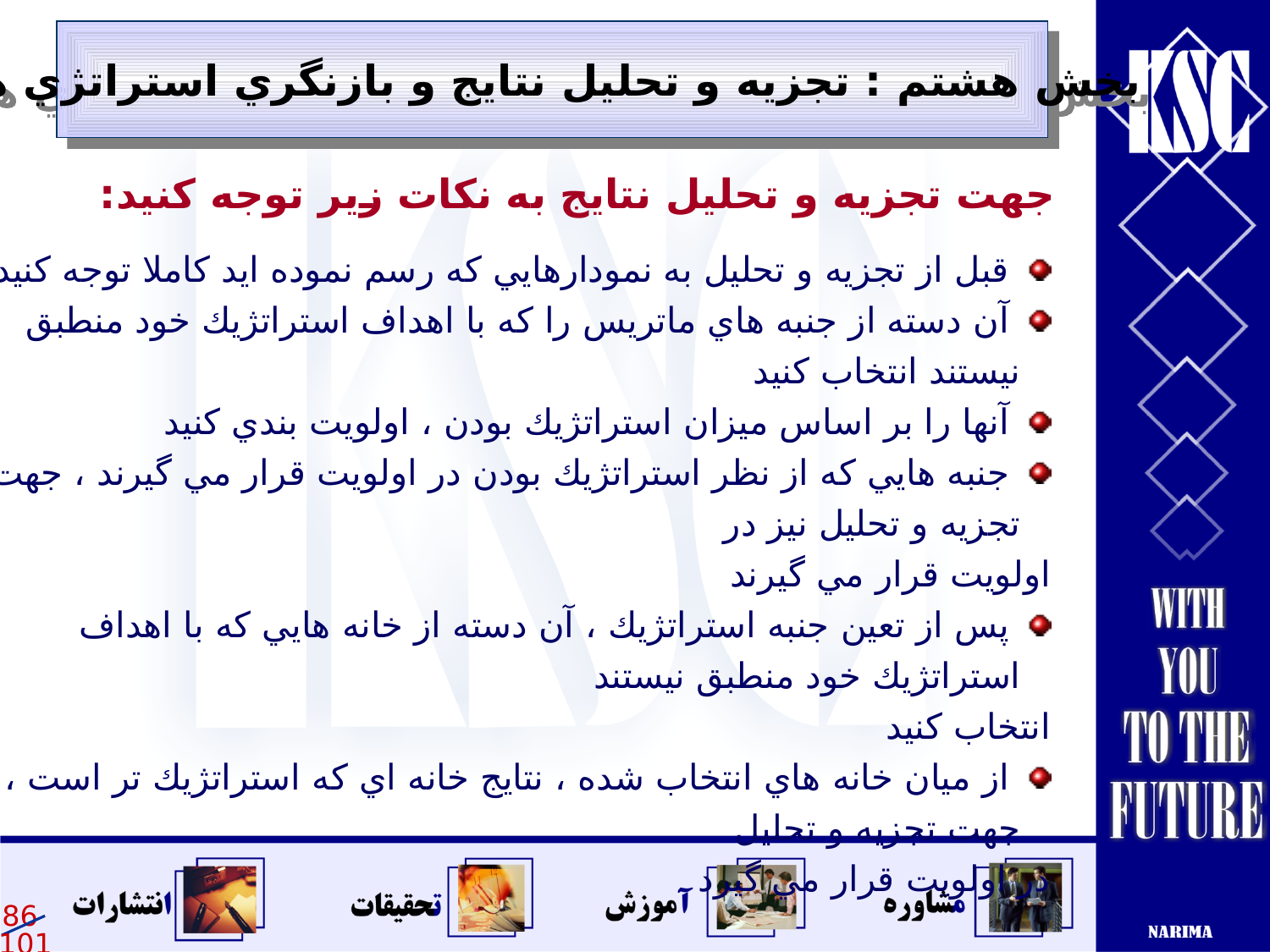

بخش هشتم : تجزيه و تحليل نتايج و بازنگري استراتژي ها
جهت تجزيه و تحليل نتايج به نكات زير توجه كنيد:
 قبل از تجزيه و تحليل به نمودارهايي كه رسم نموده ايد كاملا توجه كنيد
 آن دسته از جنبه هاي ماتريس را كه با اهداف استراتژيك خود منطبق نيستند انتخاب كنيد
 آنها را بر اساس ميزان استراتژيك بودن ، اولويت بندي كنيد
 جنبه هايي كه از نظر استراتژيك بودن در اولويت قرار مي گيرند ، جهت تجزيه و تحليل نيز در
اولويت قرار مي گيرند
 پس از تعين جنبه استراتژيك ، آن دسته از خانه هايي كه با اهداف استراتژيك خود منطبق نيستند
انتخاب كنيد
 از ميان خانه هاي انتخاب شده ، نتايج خانه اي كه استراتژيك تر است ، جهت تجزيه و تحليل
در اولويت قرار مي گيرد
86

101